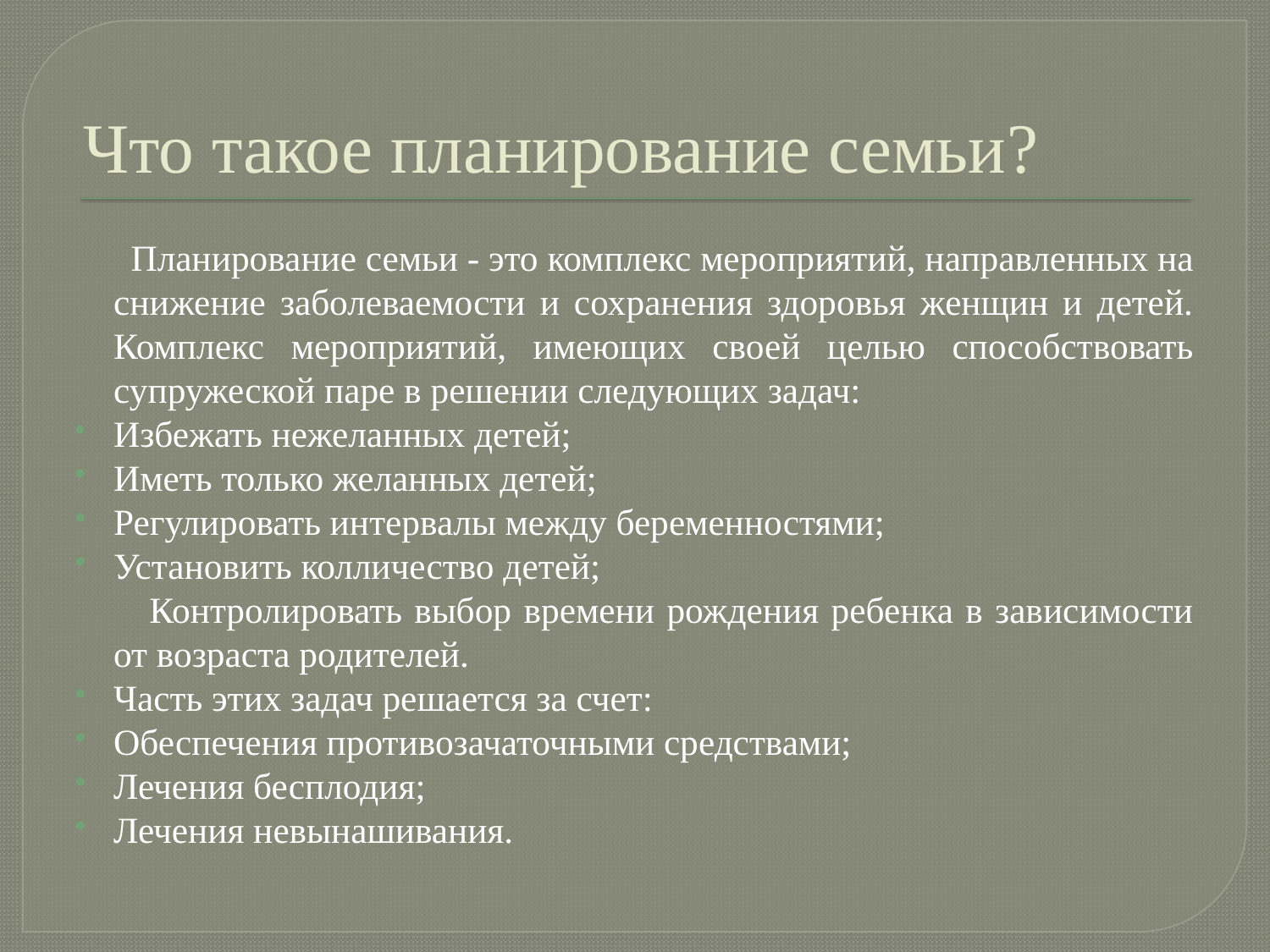

# Что такое планирование семьи?
      Планирование семьи - это комплекс мероприятий, направленных на снижение заболеваемости и сохранения здоровья женщин и детей. Комплекс мероприятий, имеющих своей целью способствовать супружеской паре в решении следующих задач:
Избежать нежеланных детей;
Иметь только желанных детей;
Регулировать интервалы между беременностями;
Установить колличество детей;
      Контролировать выбор времени рождения ребенка в зависимости от возраста родителей.
Часть этих задач решается за счет:
Обеспечения противозачаточными средствами;
Лечения бесплодия;
Лечения невынашивания.